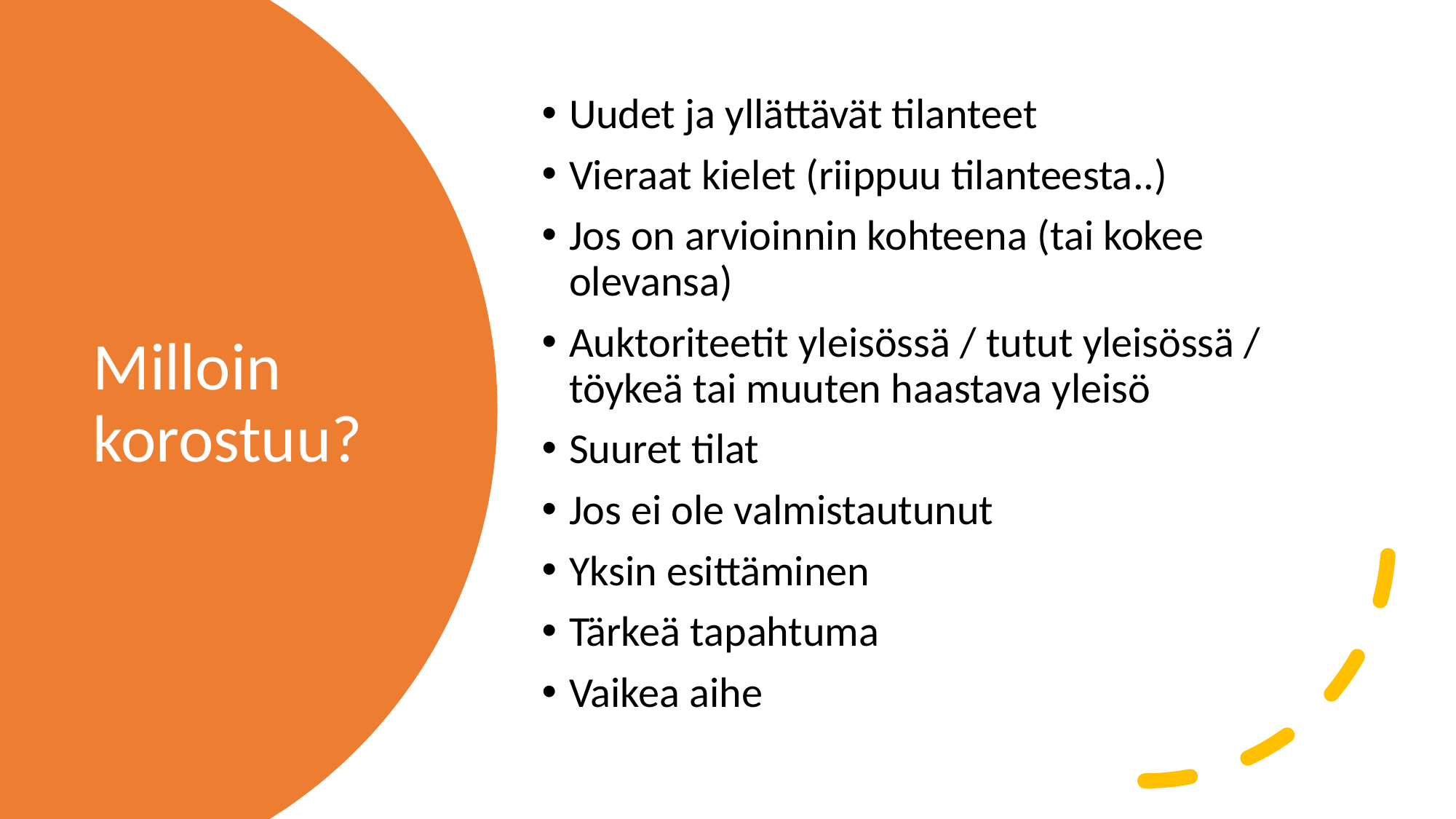

Uudet ja yllättävät tilanteet
Vieraat kielet (riippuu tilanteesta..)
Jos on arvioinnin kohteena (tai kokee olevansa)
Auktoriteetit yleisössä / tutut yleisössä / töykeä tai muuten haastava yleisö
Suuret tilat
Jos ei ole valmistautunut
Yksin esittäminen
Tärkeä tapahtuma
Vaikea aihe
# Milloin korostuu?